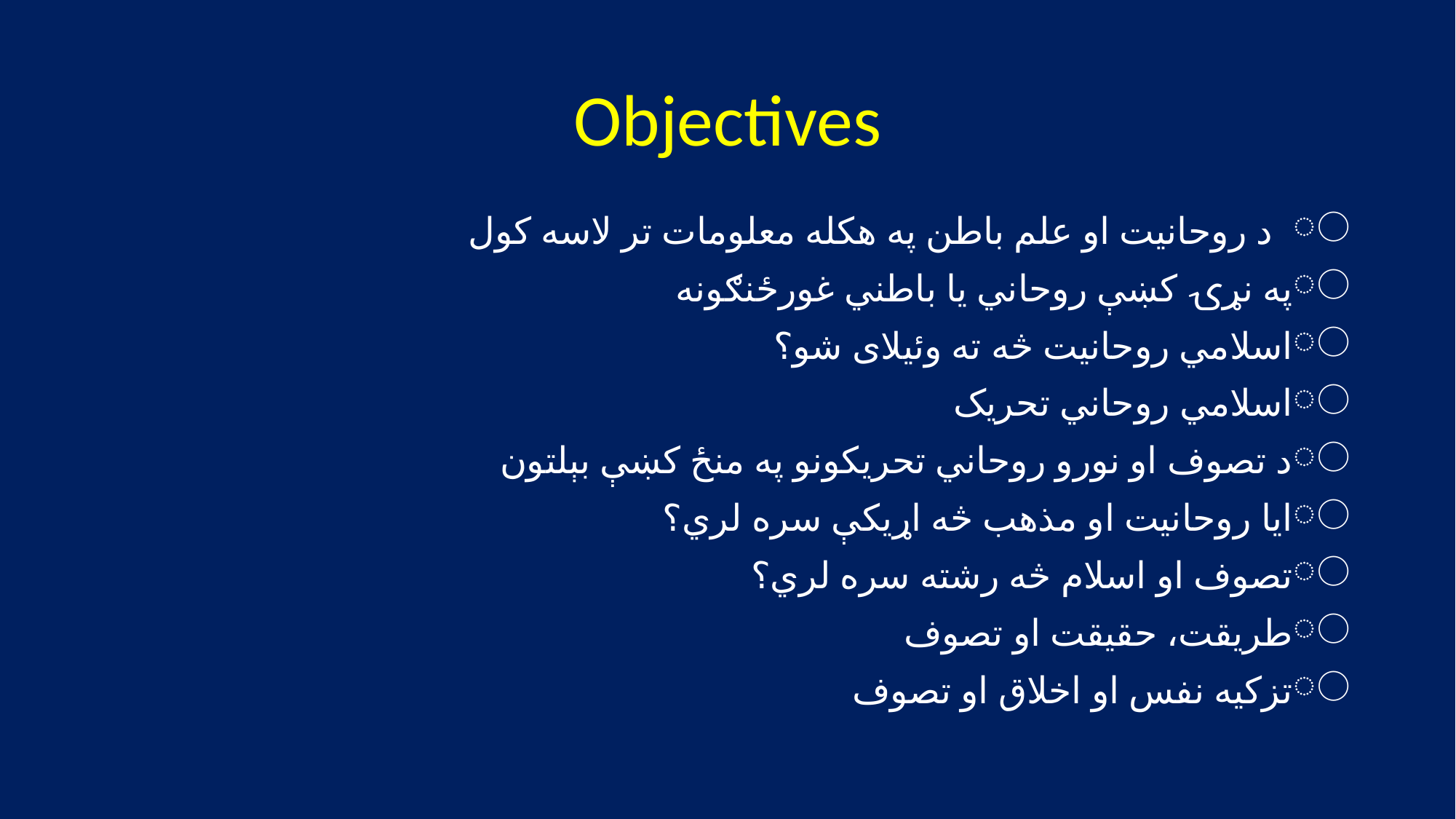

# Objectives
  د روحانيت او علم باطن په هکله معلومات تر لاسه کول
په نړۍ کښې روحاني يا باطني غورځنګونه
اسلامي روحانيت څه ته وئيلای شو؟
اسلامي روحاني تحريک
د تصوف او نورو روحاني تحريکونو په منځ کښې بېلتون
ايا روحانيت او مذهب څه اړيکې سره لري؟
تصوف او اسلام څه رشته سره لري؟
طريقت، حقيقت او تصوف
تزکيه نفس او اخلاق او تصوف